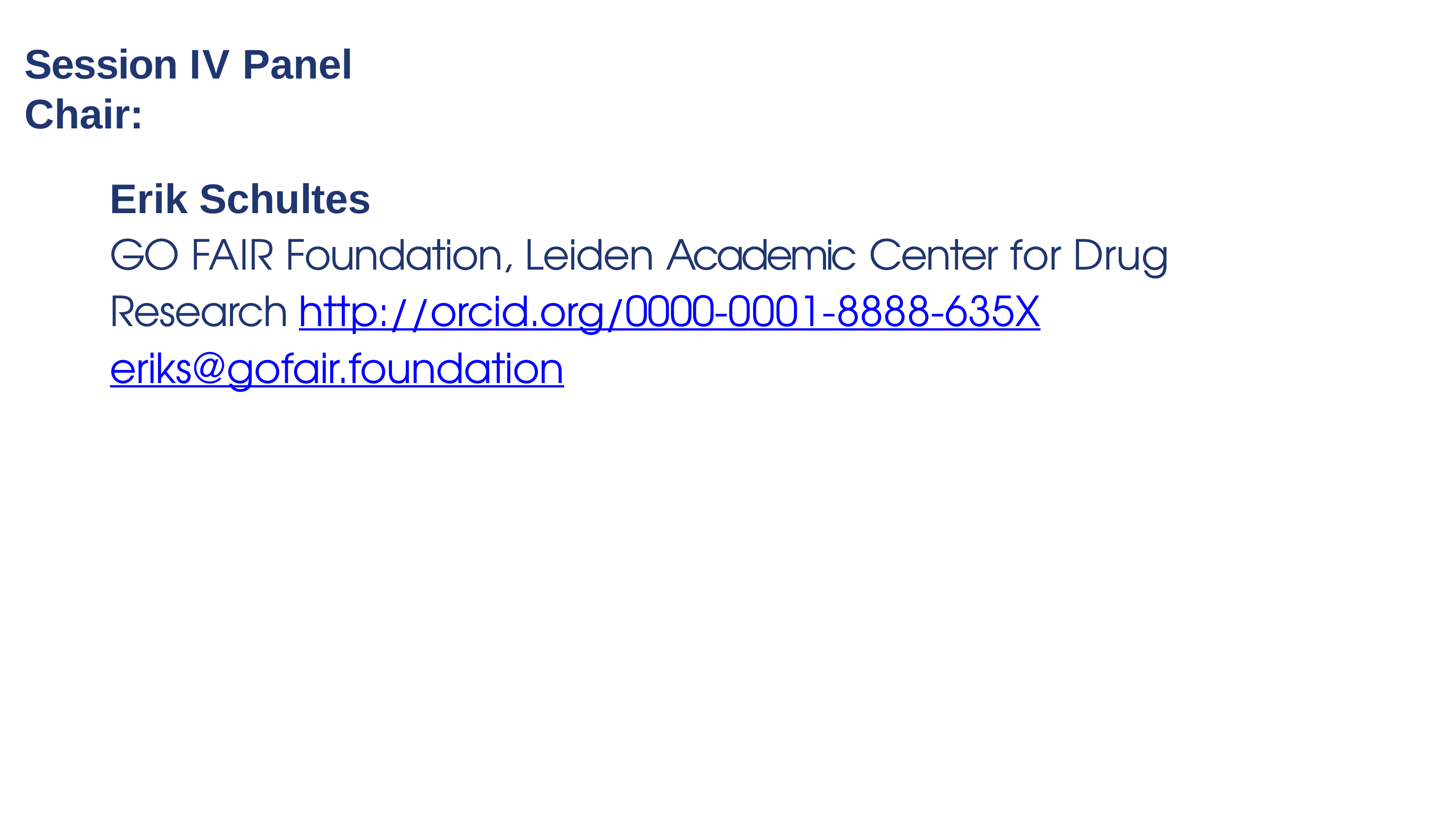

# Session IV Panel Chair:
Erik Schultes
GO FAIR Foundation, Leiden Academic Center for Drug Research http://orcid.org/0000-0001-8888-635X
eriks@gofair.foundation